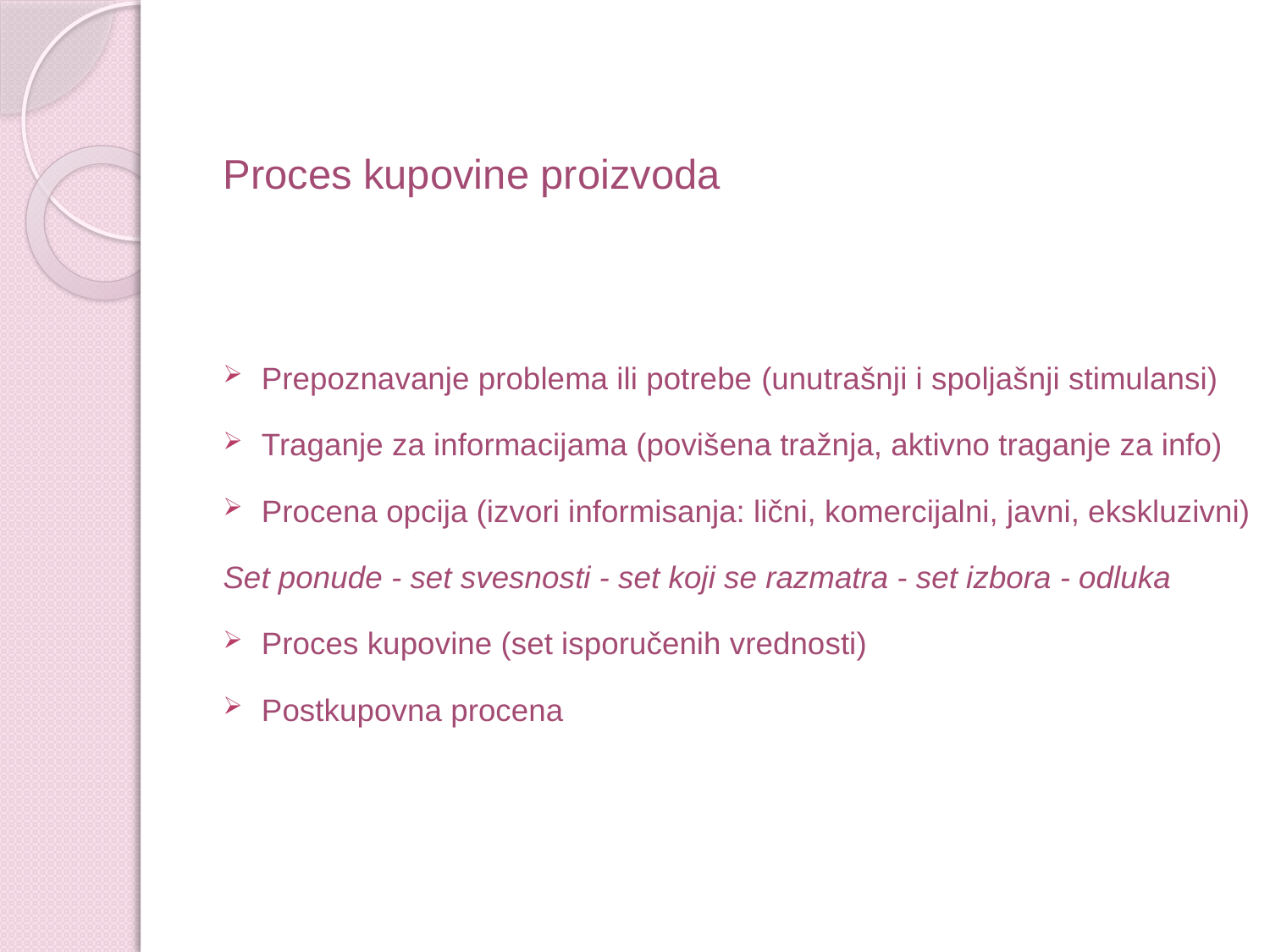

Proces kupovine proizvoda

Prepoznavanje problema ili potrebe (unutrašnji i spoljašnji stimulansi)
Traganje za informacijama (povišena tražnja, aktivno traganje za info)
Procena opcija (izvori informisanja: lični, komercijalni, javni, ekskluzivni)
Set ponude - set svesnosti - set koji se razmatra - set izbora - odluka
Proces kupovine (set isporučenih vrednosti)
Postkupovna procena